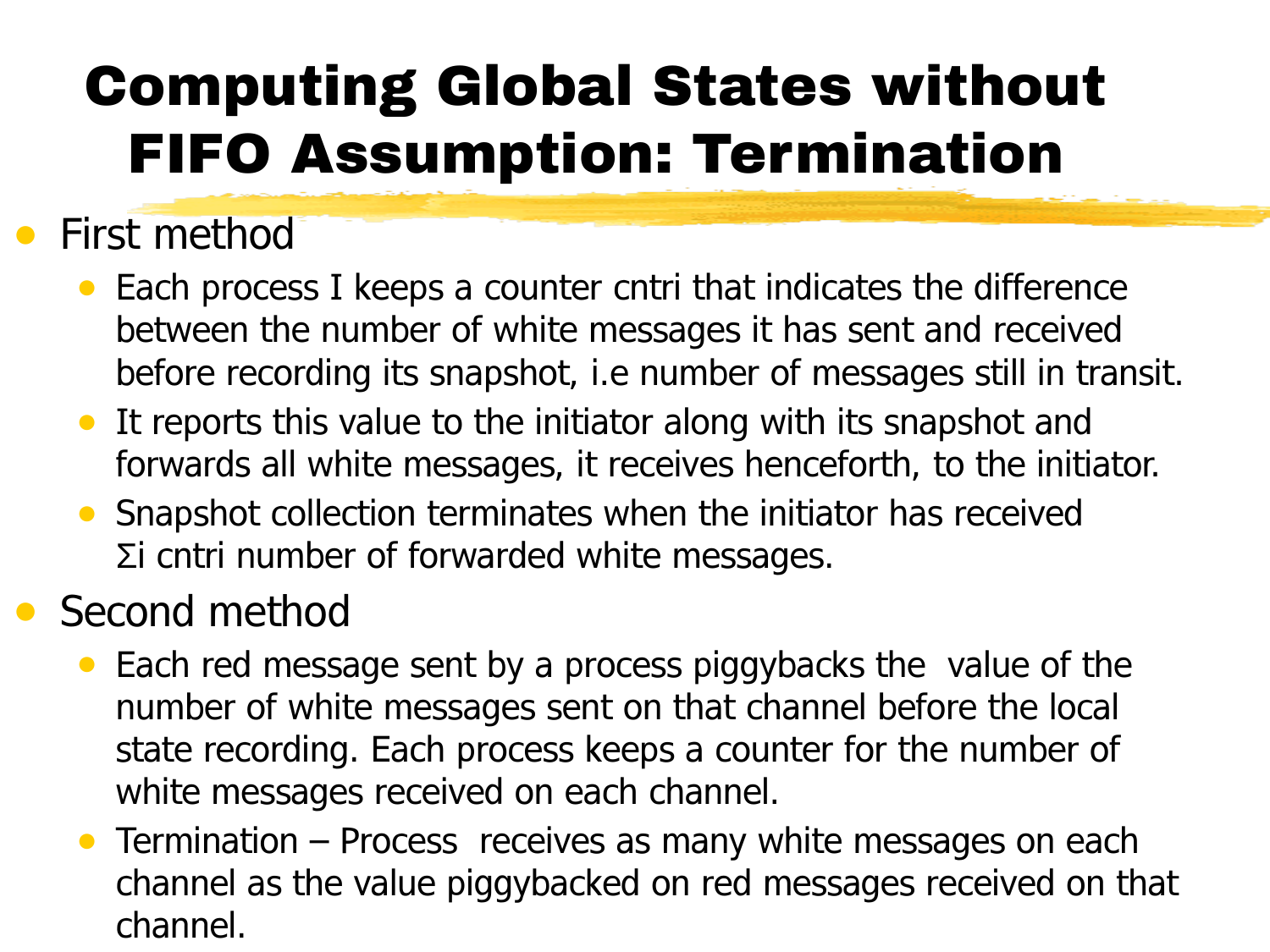

# Computing Global States without FIFO Assumption: Termination
First method
Each process I keeps a counter cntri that indicates the difference between the number of white messages it has sent and received before recording its snapshot, i.e number of messages still in transit.
It reports this value to the initiator along with its snapshot and forwards all white messages, it receives henceforth, to the initiator.
Snapshot collection terminates when the initiator has received         Σi cntri number of forwarded white messages.
Second method
Each red message sent by a process piggybacks the  value of the number of white messages sent on that channel before the local state recording. Each process keeps a counter for the number of white messages received on each channel.
Termination – Process  receives as many white messages on each channel as the value piggybacked on red messages received on that channel.